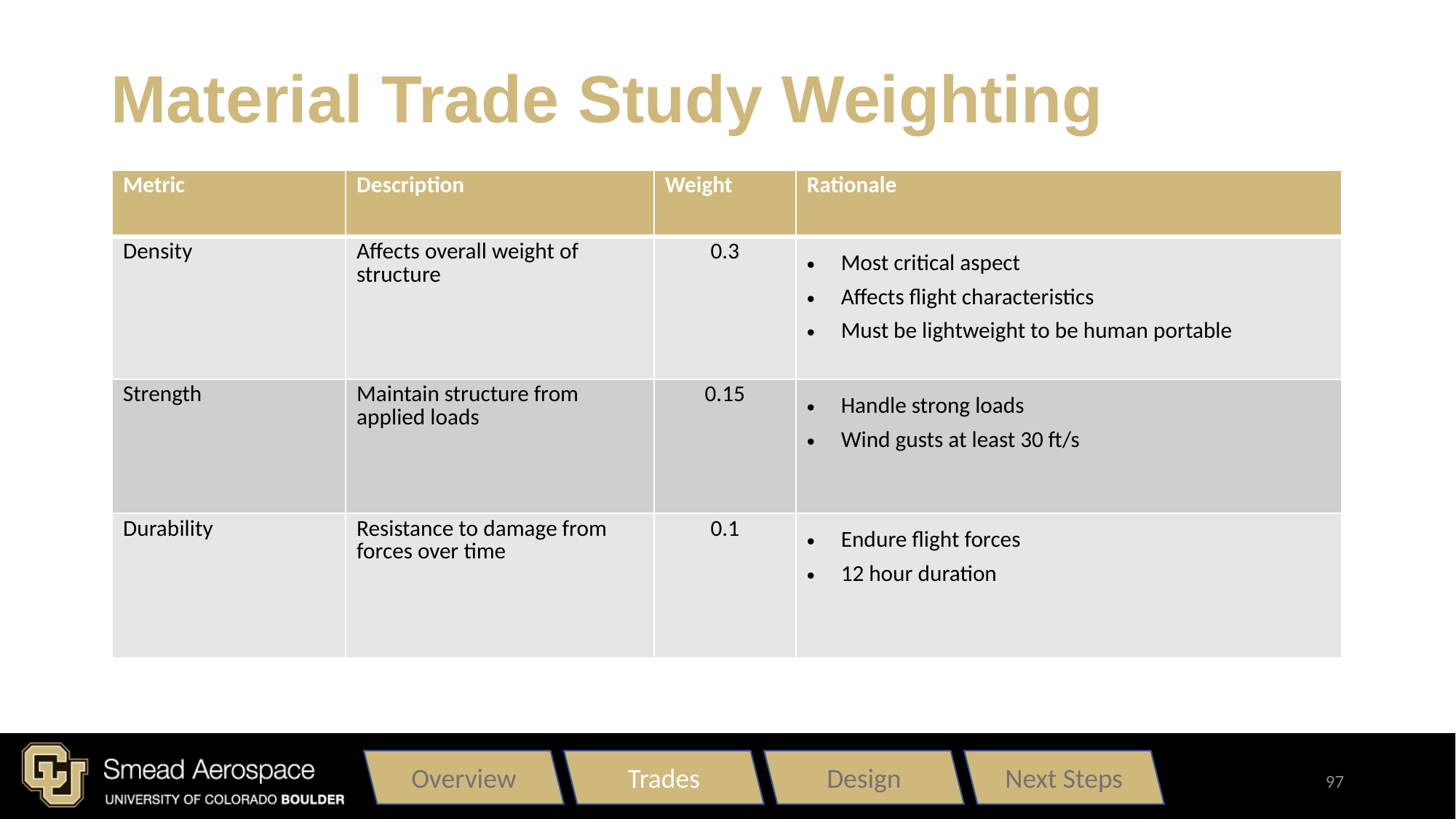

# Material Trade Study Weighting
| Metric | Description | Weight | Rationale |
| --- | --- | --- | --- |
| Density | Affects overall weight of structure | 0.3 | Most critical aspect Affects flight characteristics Must be lightweight to be human portable |
| Strength | Maintain structure from applied loads | 0.15 | Handle strong loads Wind gusts at least 30 ft/s |
| Durability | Resistance to damage from forces over time | 0.1 | Endure flight forces 12 hour duration |
Overview
Trades
Design
Next Steps
97